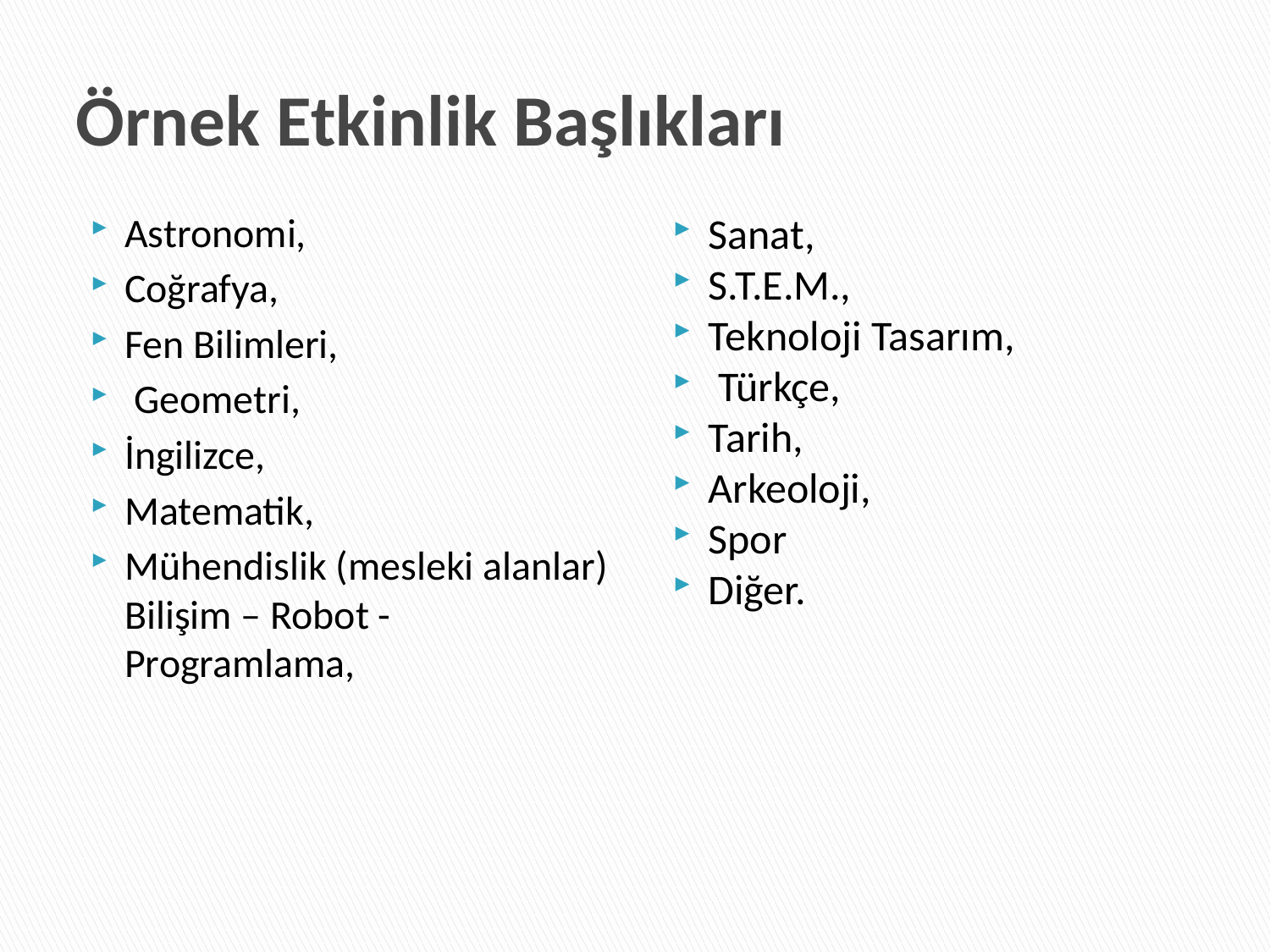

# Örnek Etkinlik Başlıkları
Astronomi,
Coğrafya,
Fen Bilimleri,
 Geometri,
İngilizce,
Matematik,
Mühendislik (mesleki alanlar) Bilişim – Robot -  Programlama,

Sanat,
S.T.E.M.,
Teknoloji Tasarım,
 Türkçe,
Tarih,
Arkeoloji,
Spor
Diğer.